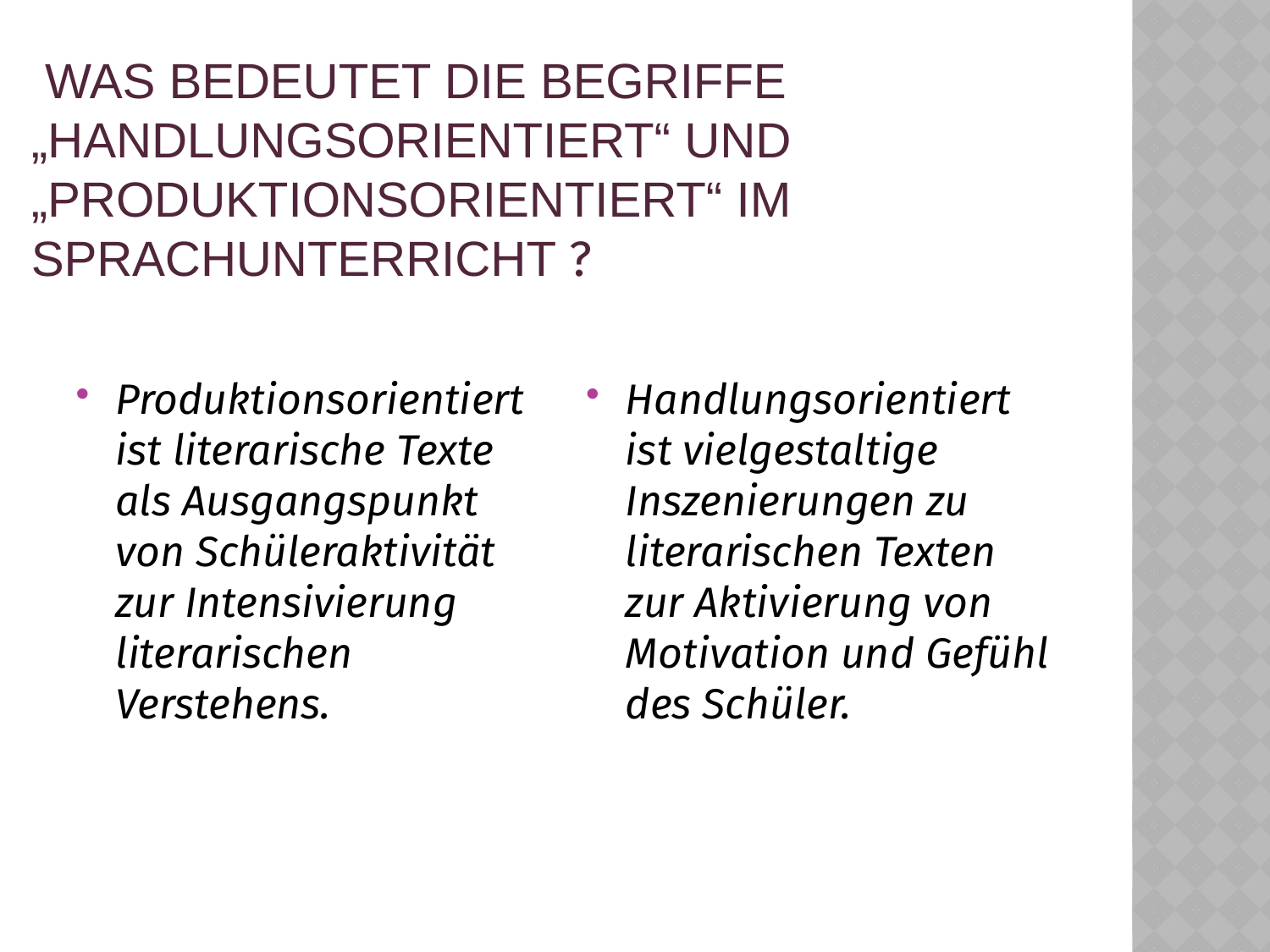

# Was bedeutet die Begriffe „Handlungsorientiert“ und „Produktionsorientiert“ im Sprachunterricht ?
Produktionsorientiert ist literarische Texte als Ausgangspunkt von Schüleraktivität zur Intensivierung literarischen Verstehens.
Handlungsorientiert  ist vielgestaltige Inszenierungen zu literarischen Texten zur Aktivierung von Motivation und Gefühl des Schüler.